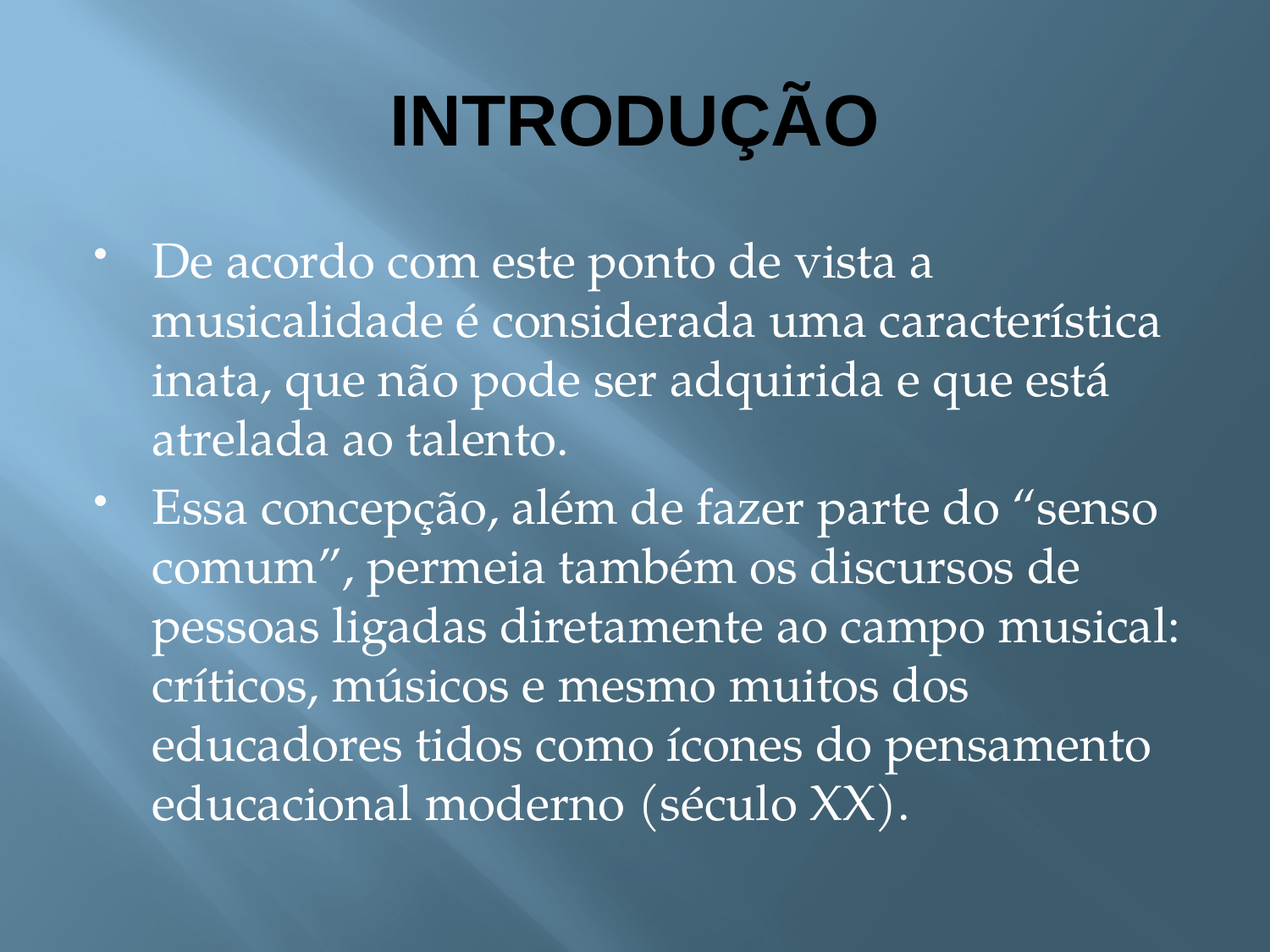

# INTRODUÇÃO
De acordo com este ponto de vista a musicalidade é considerada uma característica inata, que não pode ser adquirida e que está atrelada ao talento.
Essa concepção, além de fazer parte do “senso comum”, permeia também os discursos de pessoas ligadas diretamente ao campo musical: críticos, músicos e mesmo muitos dos educadores tidos como ícones do pensamento educacional moderno (século XX).